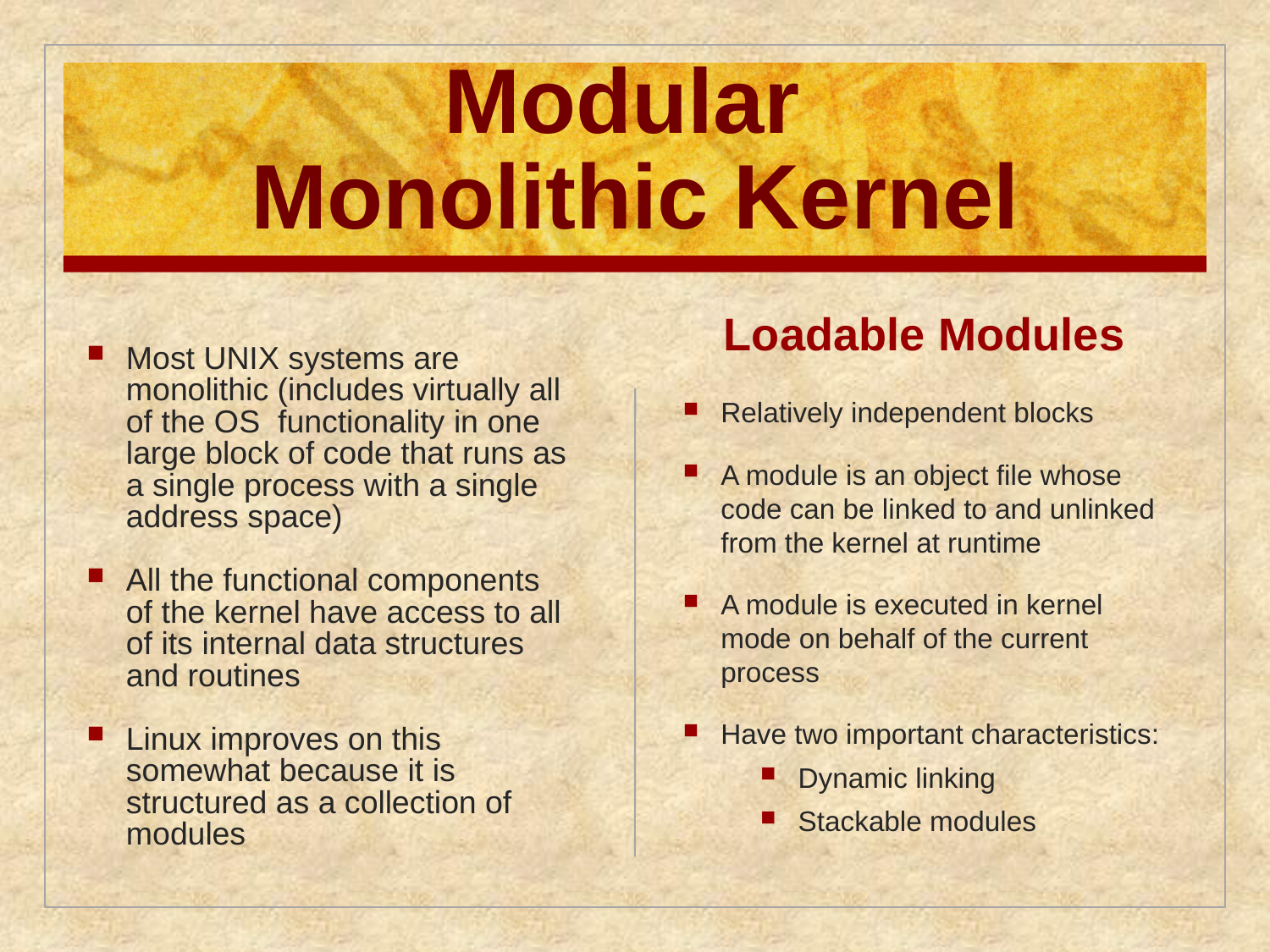

# Modular Monolithic Kernel
Loadable Modules
Most UNIX systems are monolithic (includes virtually all of the OS  functionality in one large block of code that runs as a single process with a single address space)
All the functional components of the kernel have access to all of its internal data structures and routines
Linux improves on this somewhat because it is structured as a collection of modules
Relatively independent blocks
A module is an object file whose code can be linked to and unlinked from the kernel at runtime
A module is executed in kernel mode on behalf of the current process
Have two important characteristics:
Dynamic linking
Stackable modules